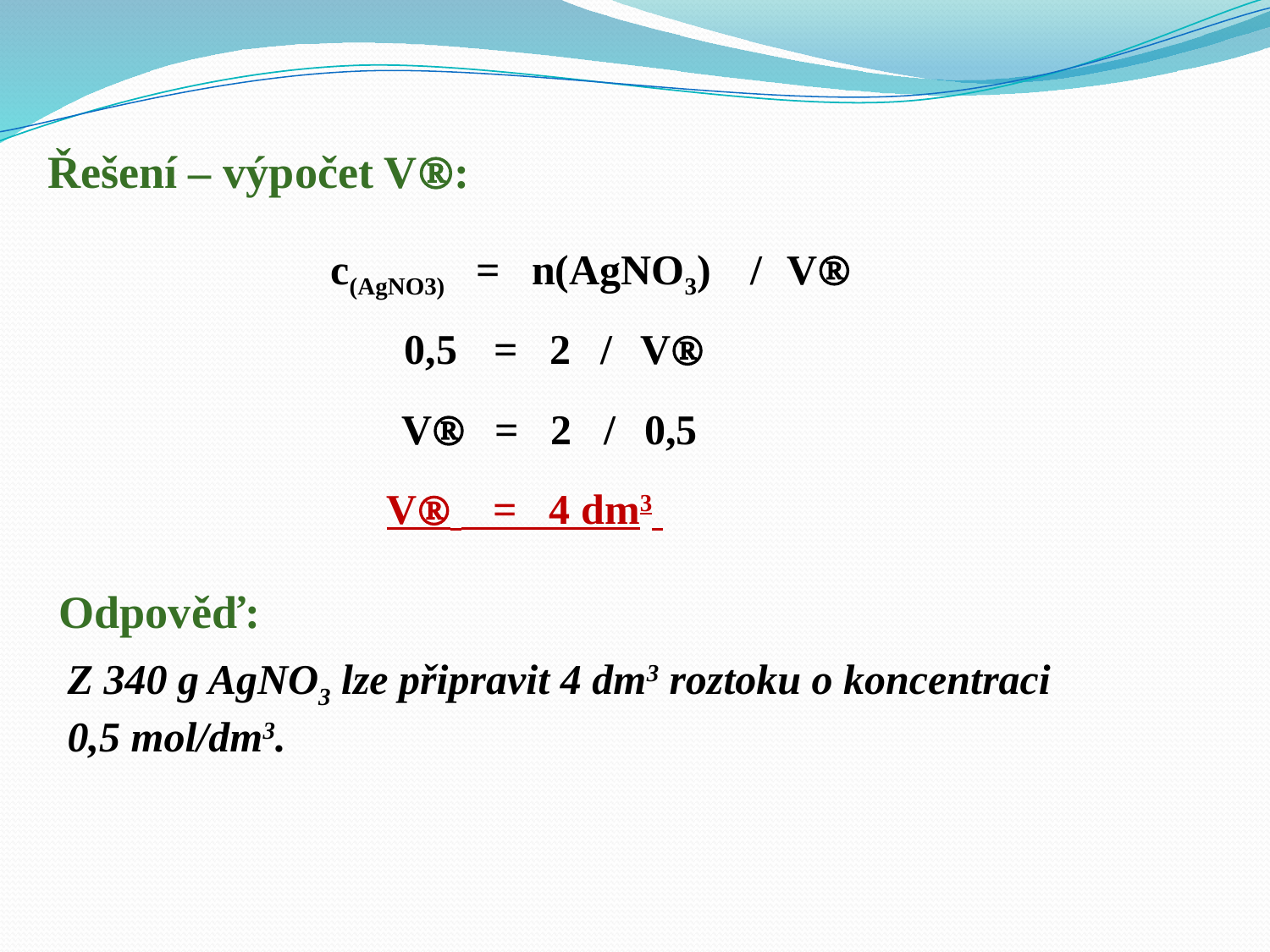

Řešení – výpočet V®:
c(AgNO3)     =   n(AgNO3)     /    V®
0,5      =   2    /    V®
V®    =   2   /    0,5
V®    =   4 dm3
Odpověď:
Z 340 g AgNO3 lze připravit 4 dm3 roztoku o koncentraci
0,5 mol/dm3.